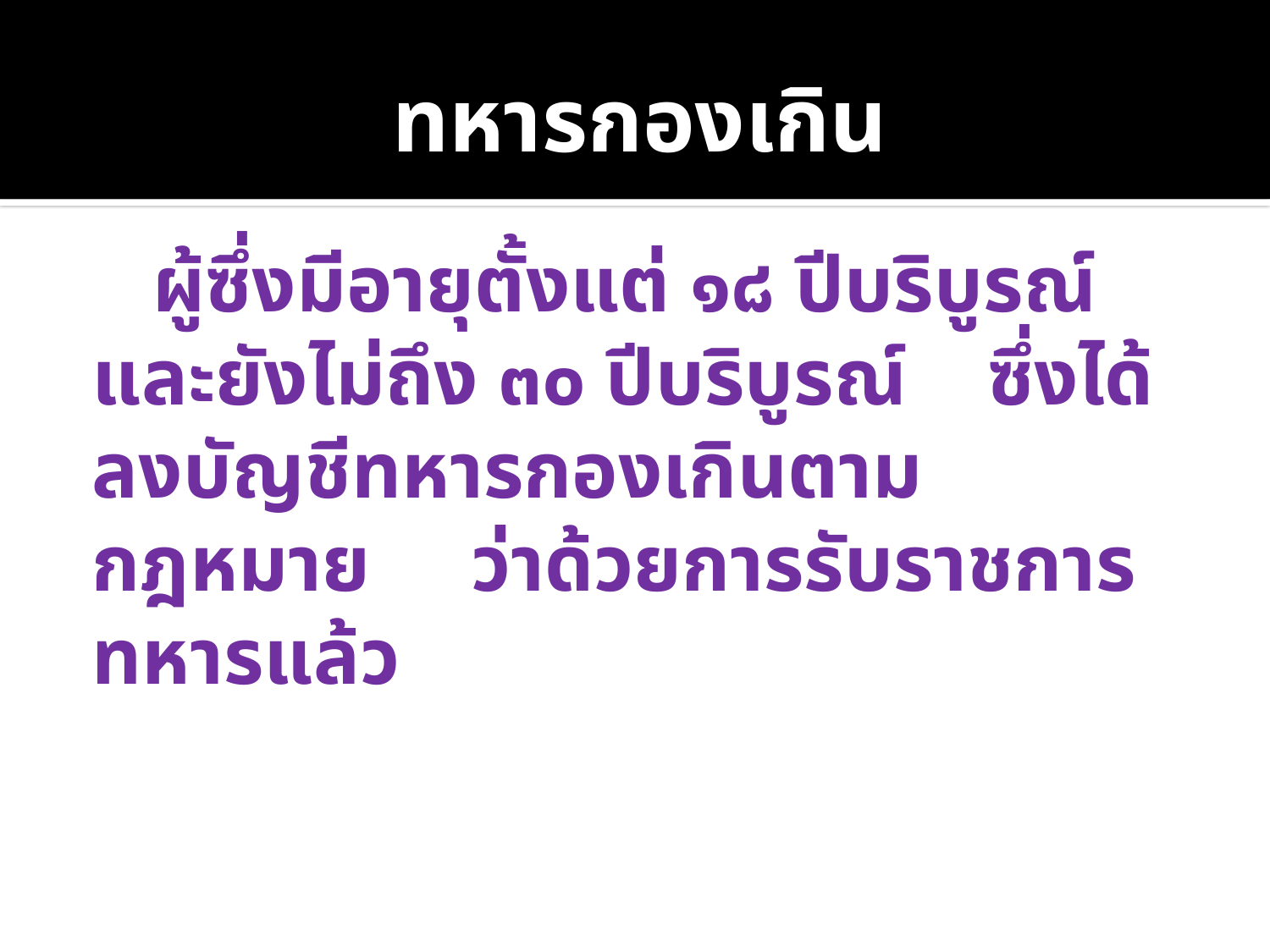

# ทหารกองเกิน
   ผู้ซึ่งมีอายุตั้งแต่ ๑๘ ปีบริบูรณ์และยังไม่ถึง ๓๐ ปีบริบูรณ์    ซึ่งได้ลงบัญชีทหารกองเกินตามกฎหมาย     ว่าด้วยการรับราชการทหารแล้ว